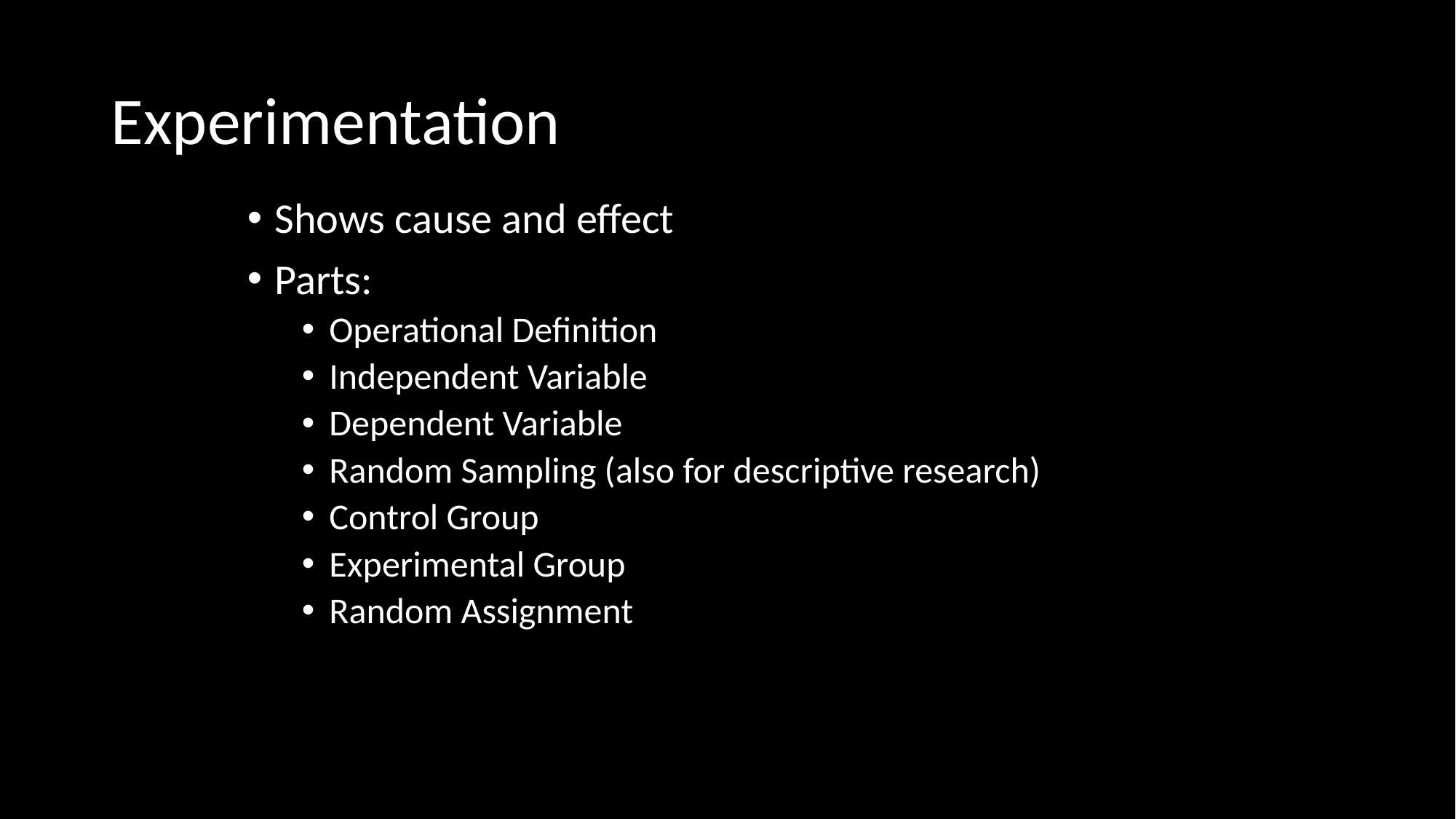

# Experimentation
Shows cause and effect
Parts:
Operational Definition
Independent Variable
Dependent Variable
Random Sampling (also for descriptive research)
Control Group
Experimental Group
Random Assignment